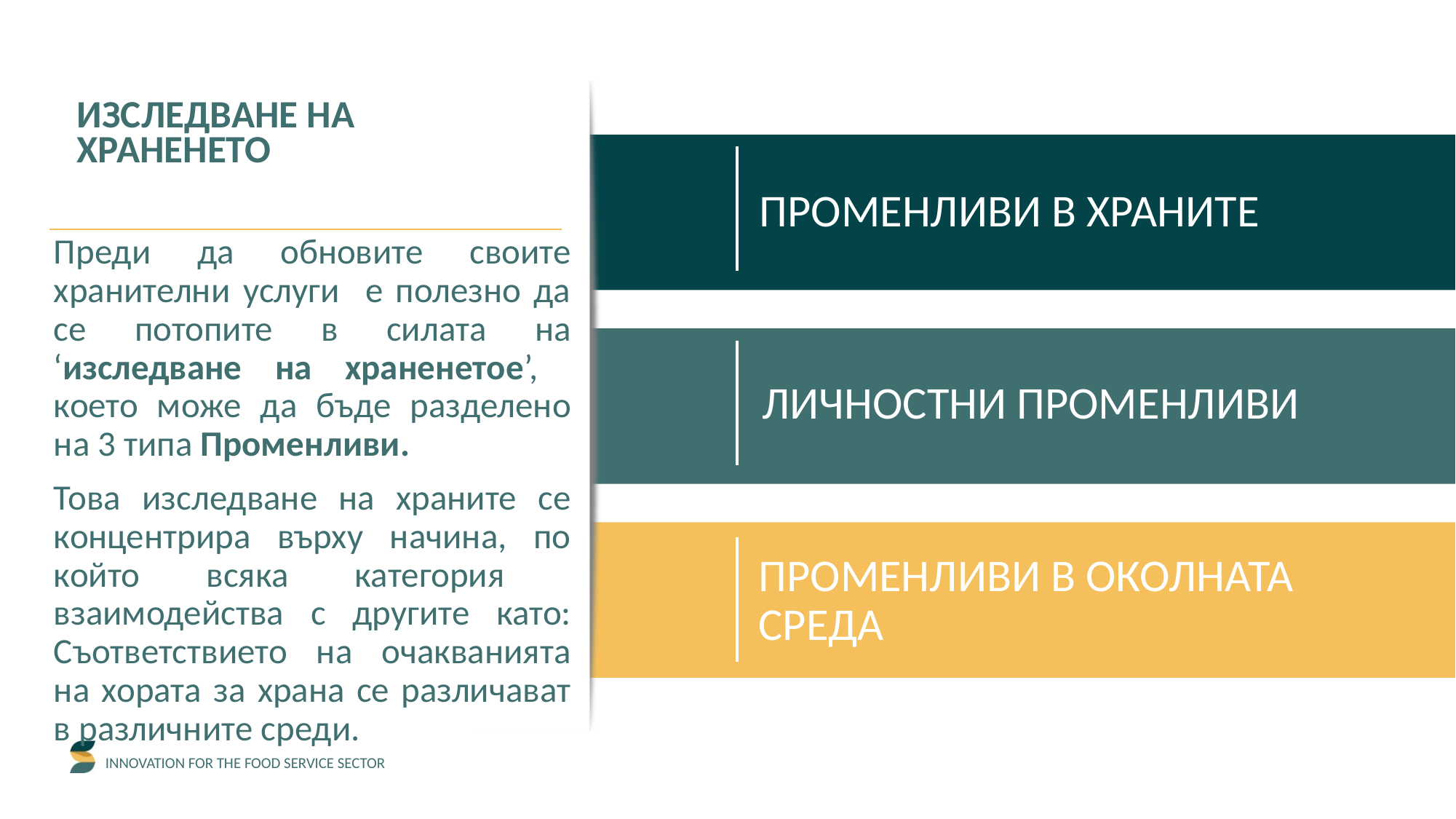

ИЗСЛЕДВАНЕ НА ХРАНЕНЕТО

ПРОМЕНЛИВИ В ХРАНИТЕ

Преди да обновите своите хранителни услуги  е полезно да се потопите в силата на ‘изследване на храненетоe’,  което може да бъде разделено на 3 типа Променливи.
Това изследване на храните се концентрира върху начина, по който всяка категория  взаимодейства с другите като: Съответствието на очакванията на хората за храна се различават в различните среди.

ЛИЧНОСТНИ ПРОМЕНЛИВИ

ПРОМЕНЛИВИ В ОКОЛНАТА СРЕДА